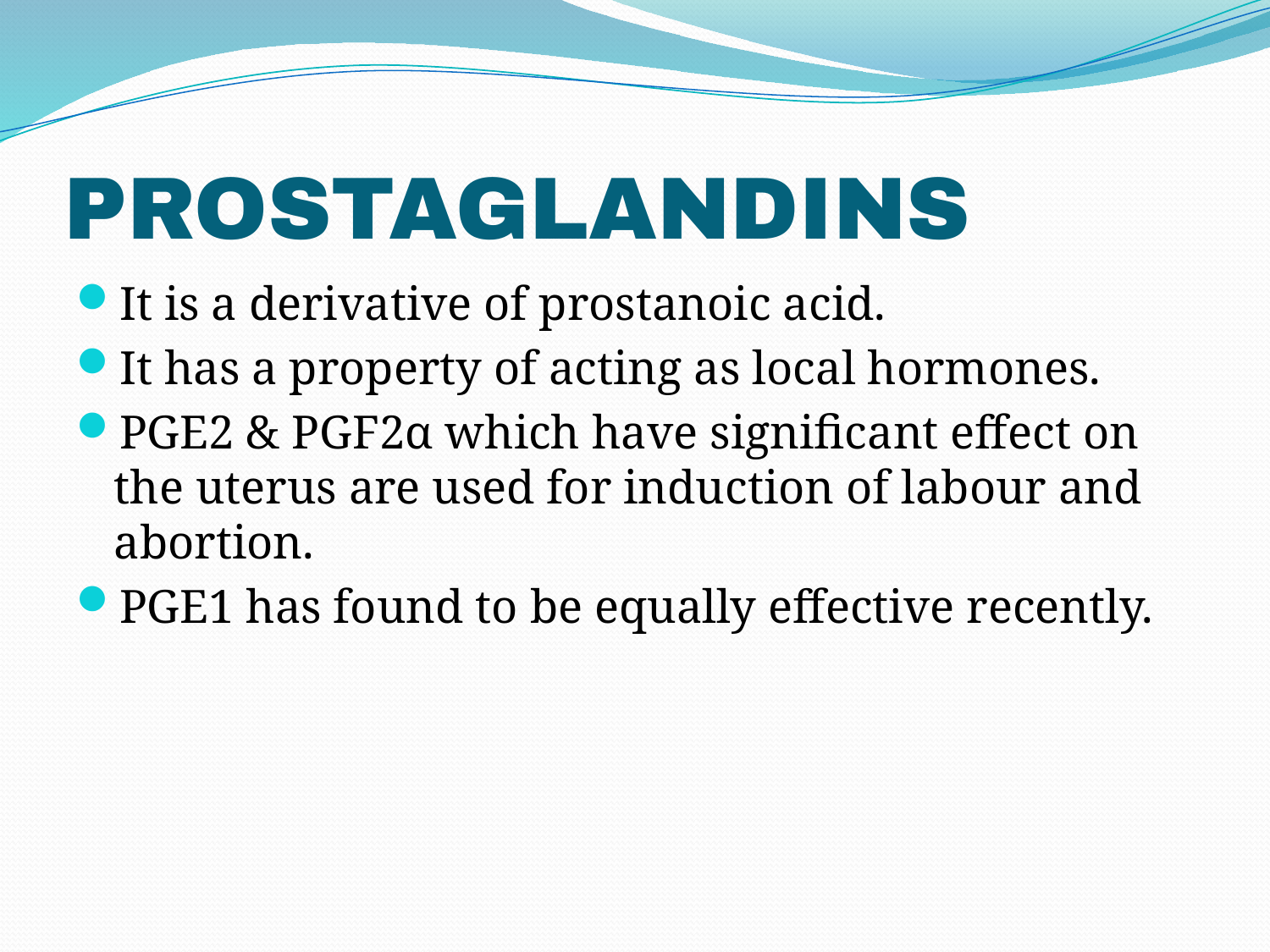

# PROSTAGLANDINS
It is a derivative of prostanoic acid.
It has a property of acting as local hormones.
PGE2 & PGF2α which have significant effect on the uterus are used for induction of labour and abortion.
PGE1 has found to be equally effective recently.